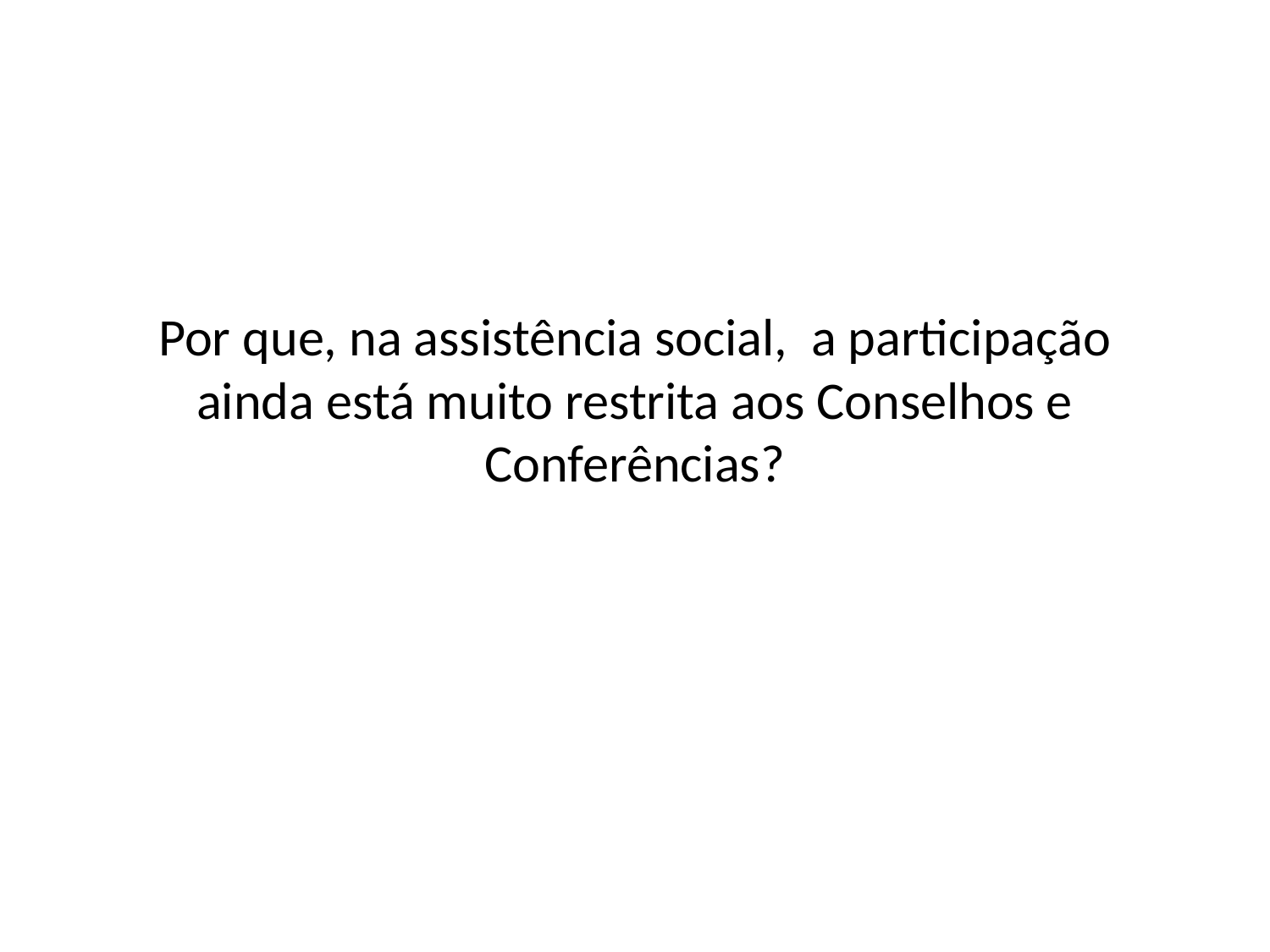

# Por que, na assistência social,  a participação ainda está muito restrita aos Conselhos e Conferências?